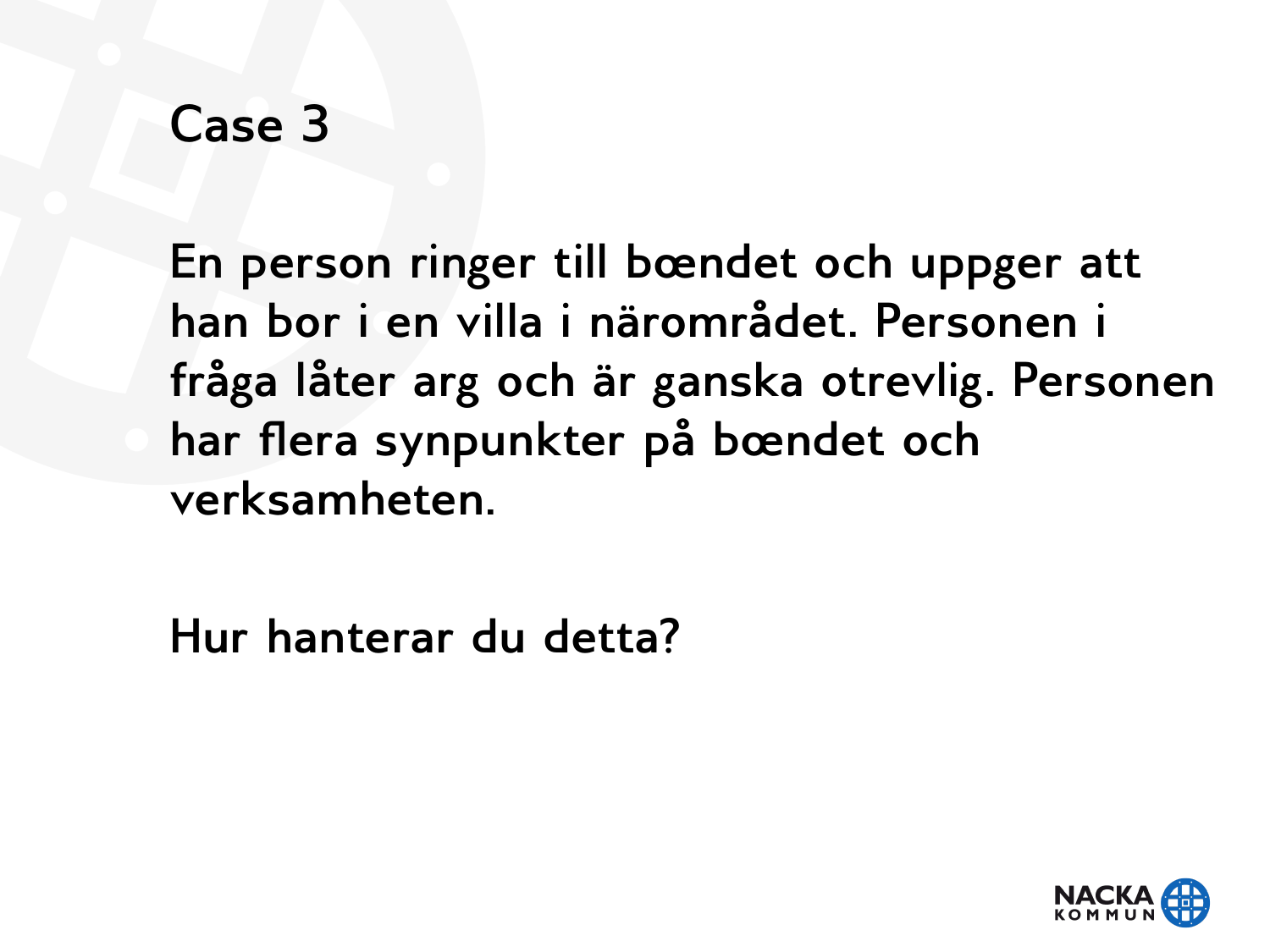

# Case 3
En person ringer till boendet och uppger att han bor i en villa i närområdet. Personen i fråga låter arg och är ganska otrevlig. Personen har flera synpunkter på boendet och verksamheten.

Hur hanterar du detta?